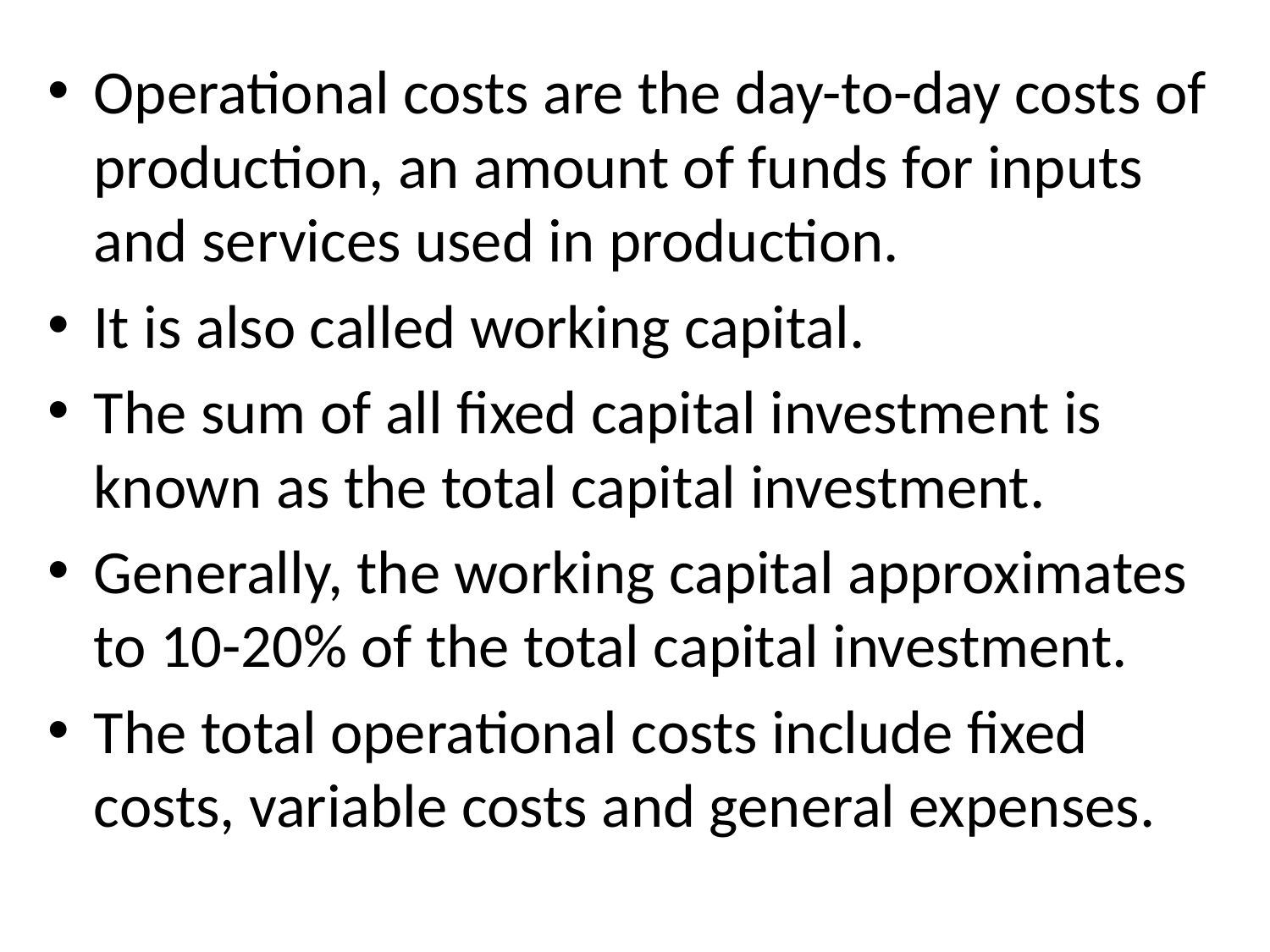

Operational costs are the day-to-day costs of production, an amount of funds for inputs and services used in production.
It is also called working capital.
The sum of all fixed capital investment is known as the total capital investment.
Generally, the working capital approximates to 10-20% of the total capital investment.
The total operational costs include fixed costs, variable costs and general expenses.